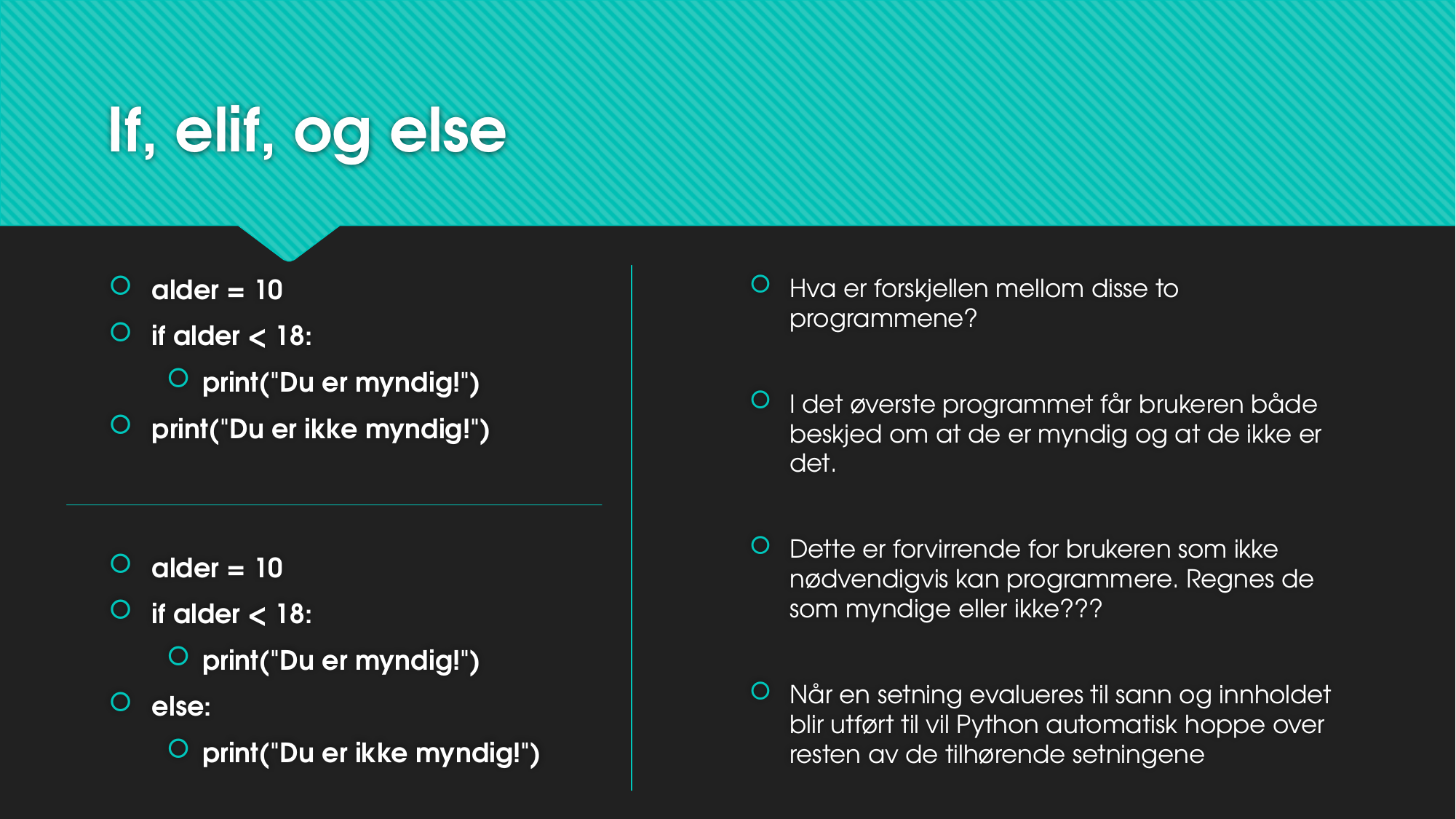

# If, elif, og else
Hva er forskjellen mellom disse to programmene?

I det øverste programmet får brukeren både beskjed om at de er myndig og at de ikke er det.

Dette er forvirrende for brukeren som ikke nødvendigvis kan programmere. Regnes de som myndige eller ikke???

Når en setning evalueres til sann og innholdet blir utført til vil Python automatisk hoppe over resten av de tilhørende setningene
alder = 10
if alder < 18:
print("Du er myndig!")
print("Du er ikke myndig!")

alder = 10
if alder < 18:
print("Du er myndig!")
else:
print("Du er ikke myndig!")